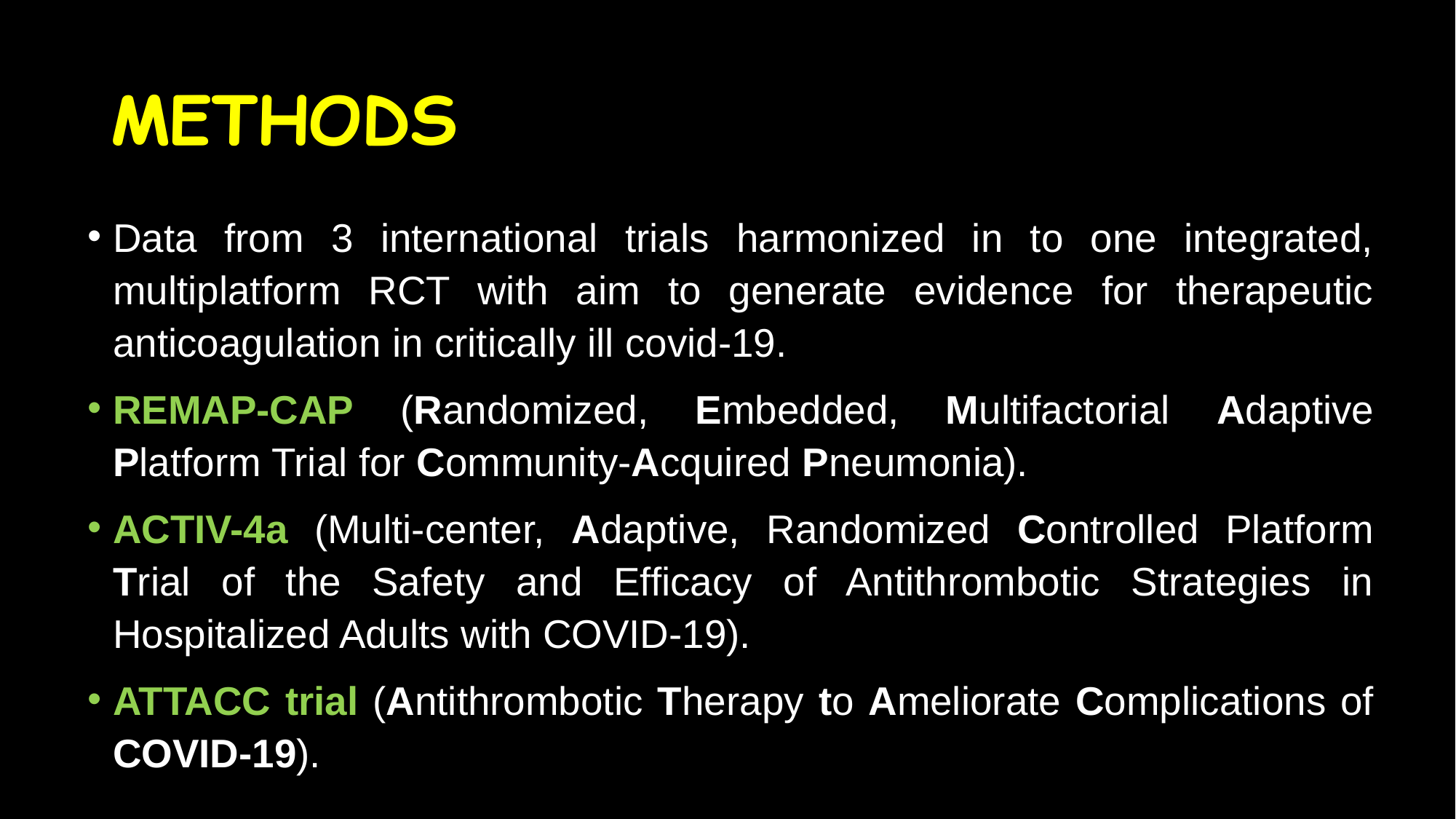

# METHODS
Data from 3 international trials harmonized in to one integrated, multiplatform RCT with aim to generate evidence for therapeutic anticoagulation in critically ill covid-19.
REMAP-CAP (Randomized, Embedded, Multifactorial Adaptive Platform Trial for Community-Acquired Pneumonia).
ACTIV-4a (Multi-center, Adaptive, Randomized Controlled Platform Trial of the Safety and Efficacy of Antithrombotic Strategies in Hospitalized Adults with COVID-19).
ATTACC trial (Antithrombotic Therapy to Ameliorate Complications of COVID-19).